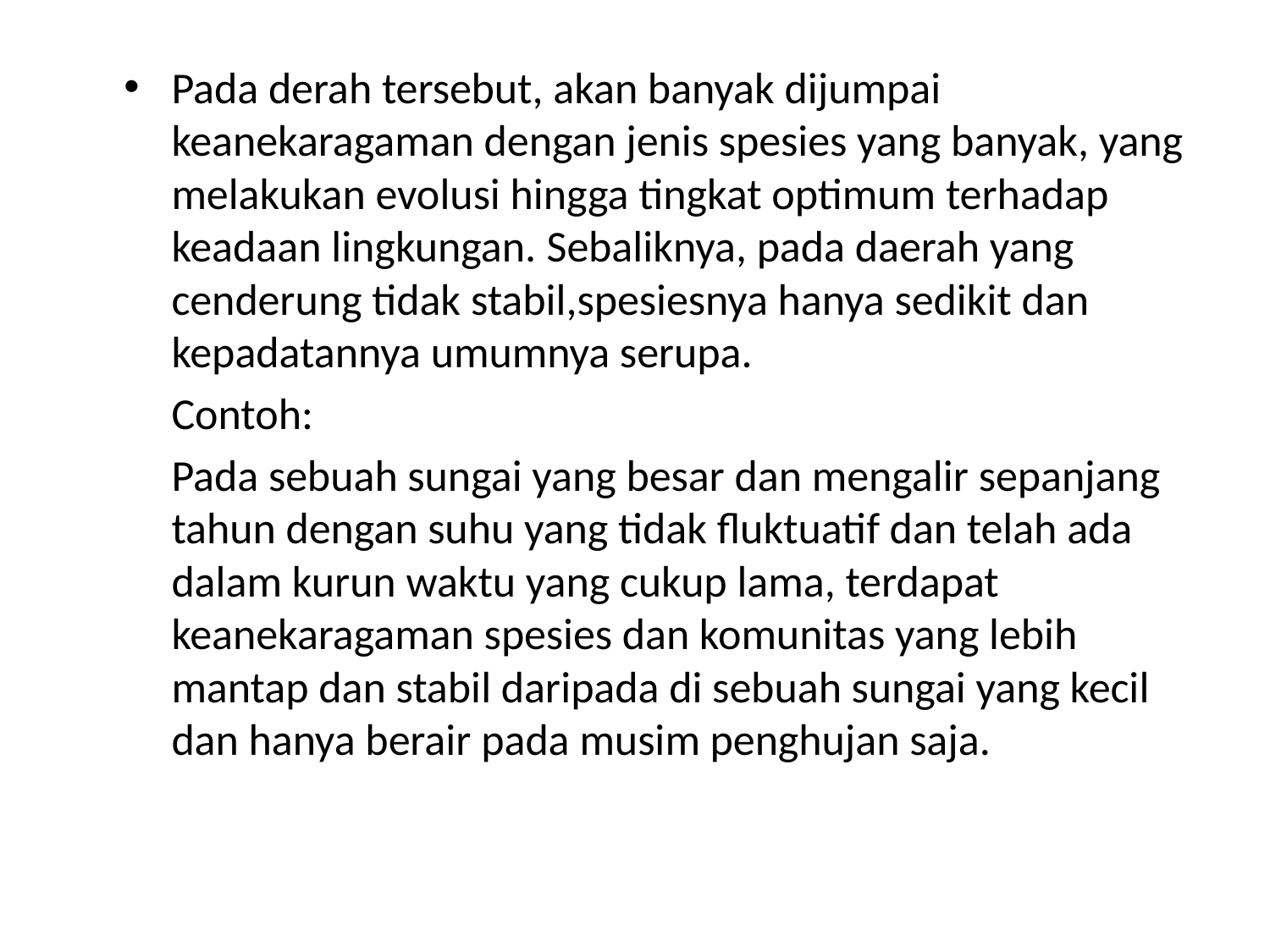

Pada derah tersebut, akan banyak dijumpai keanekaragaman dengan jenis spesies yang banyak, yang melakukan evolusi hingga tingkat optimum terhadap keadaan lingkungan. Sebaliknya, pada daerah yang cenderung tidak stabil,spesiesnya hanya sedikit dan kepadatannya umumnya serupa.
Contoh:
Pada sebuah sungai yang besar dan mengalir sepanjang tahun dengan suhu yang tidak fluktuatif dan telah ada dalam kurun waktu yang cukup lama, terdapat keanekaragaman spesies dan komunitas yang lebih mantap dan stabil daripada di sebuah sungai yang kecil dan hanya berair pada musim penghujan saja.